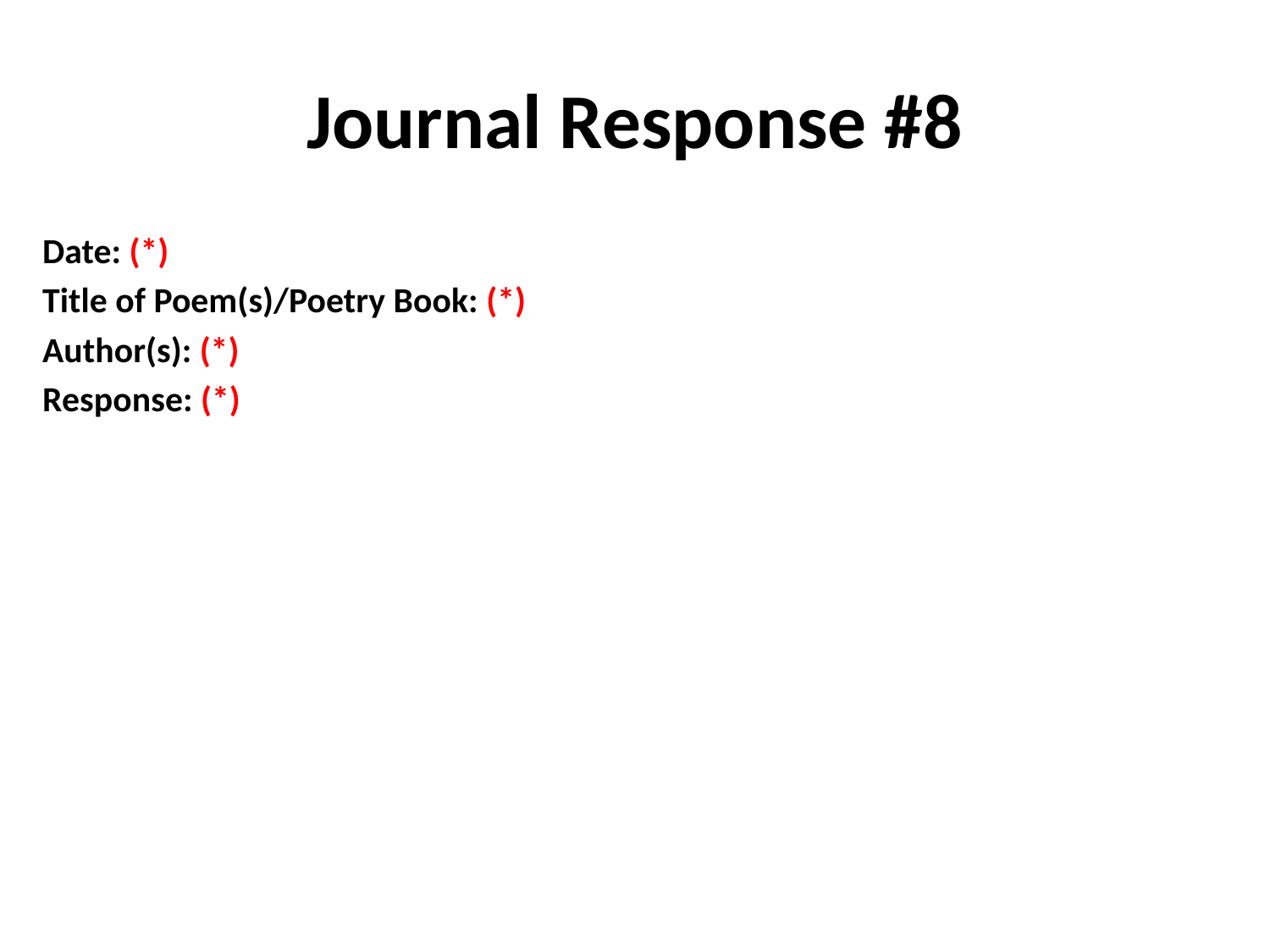

# Journal Response #8
Date: (*)
Title of Poem(s)/Poetry Book: (*)
Author(s): (*)
Response: (*)